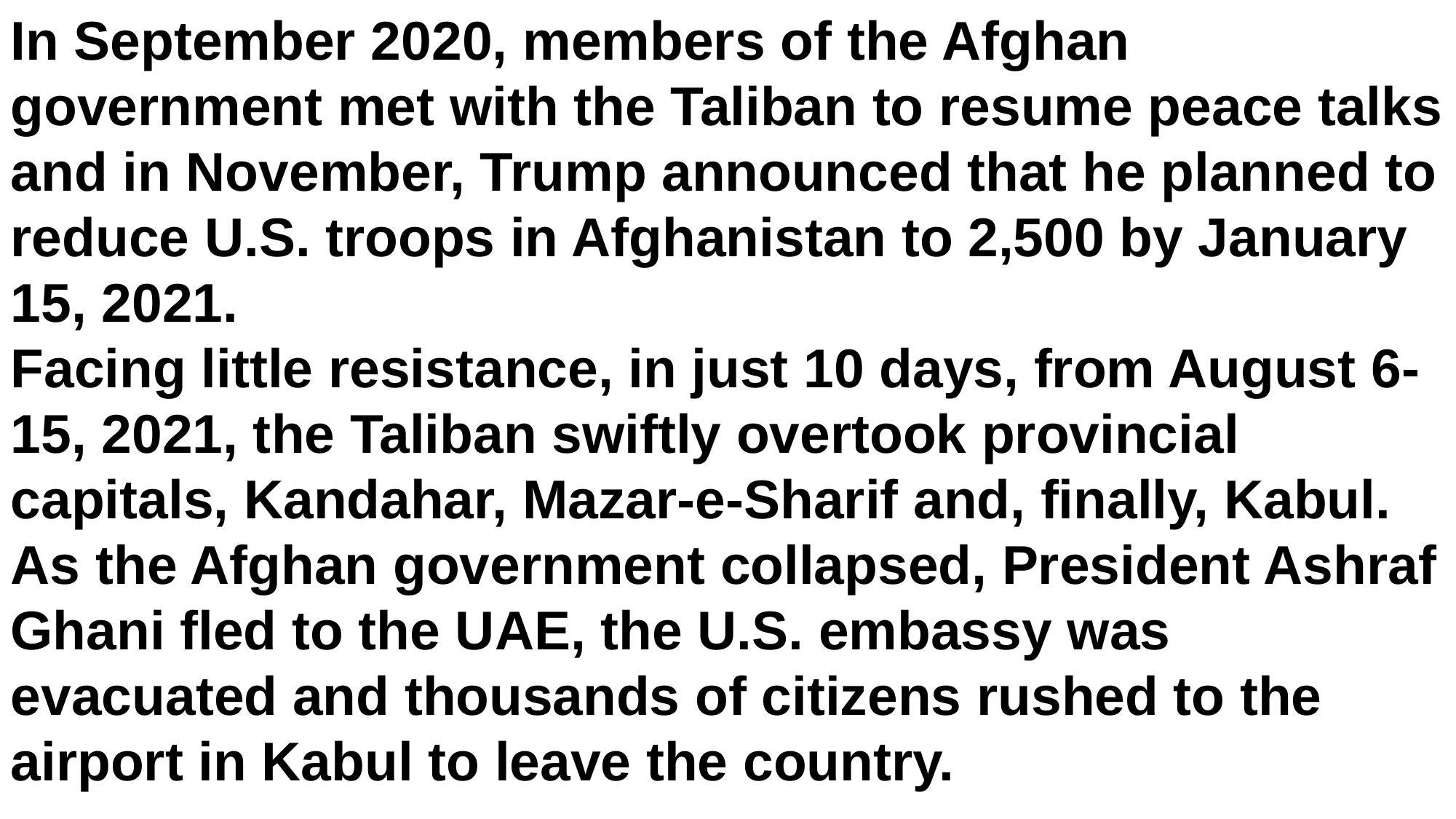

In September 2020, members of the Afghan government met with the Taliban to resume peace talks and in November, Trump announced that he planned to reduce U.S. troops in Afghanistan to 2,500 by January 15, 2021.
Facing little resistance, in just 10 days, from August 6-15, 2021, the Taliban swiftly overtook provincial capitals, Kandahar, Mazar-e-Sharif and, finally, Kabul. As the Afghan government collapsed, President Ashraf Ghani fled to the UAE, the U.S. embassy was evacuated and thousands of citizens rushed to the airport in Kabul to leave the country.